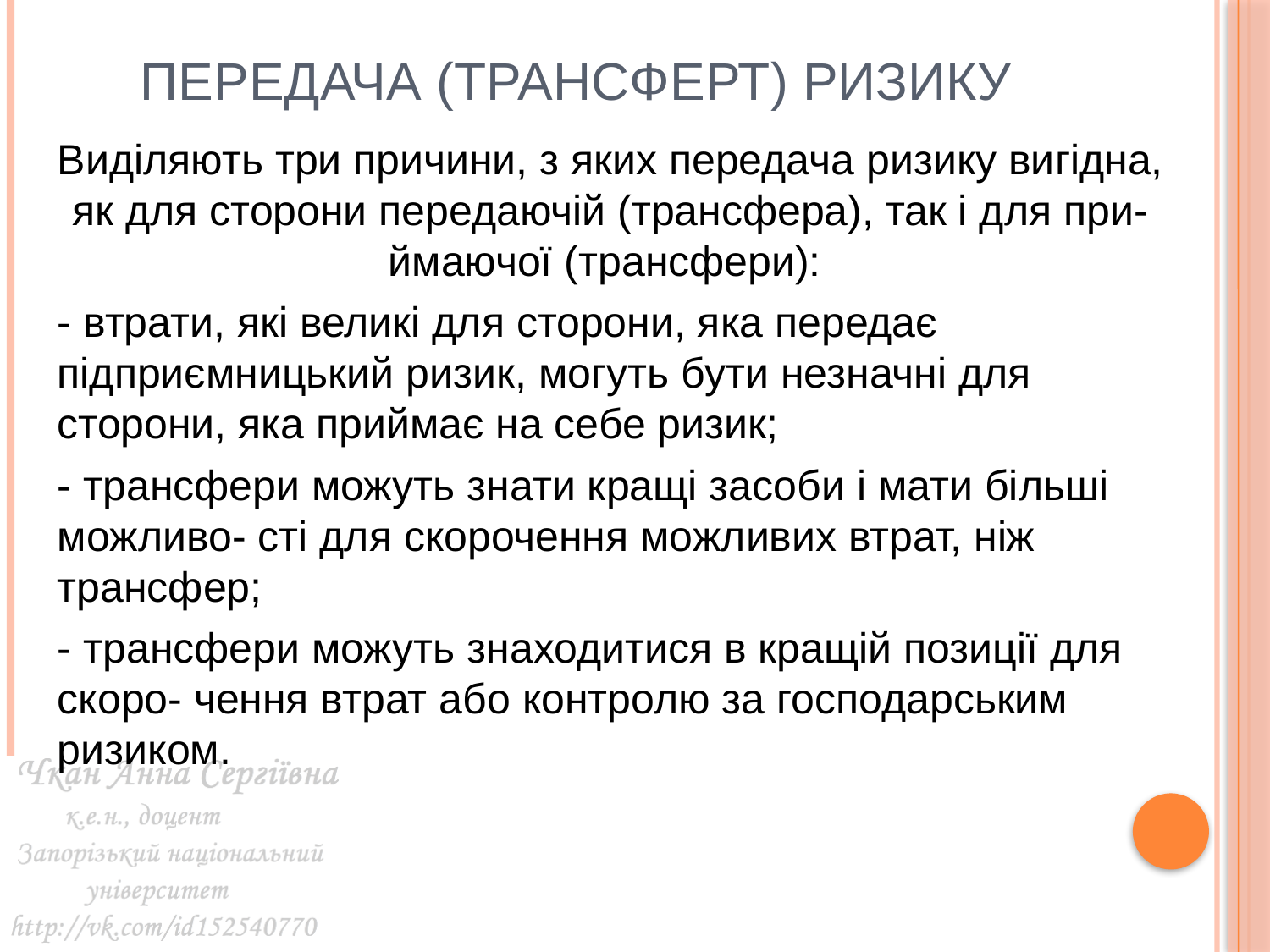

# Передача (трансферт) ризику
Виділяють три причини, з яких передача ризику вигідна, як для сторони передаючій (трансфера), так і для при- ймаючої (трансфери):
- втрати, які великі для сторони, яка передає підприємницький ризик, могуть бути незначні для сторони, яка приймає на себе ризик;
- трансфери можуть знати кращі засоби і мати більші можливо- сті для скорочення можливих втрат, ніж трансфер;
- трансфери можуть знаходитися в кращій позиції для скоро- чення втрат або контролю за господарським ризиком.